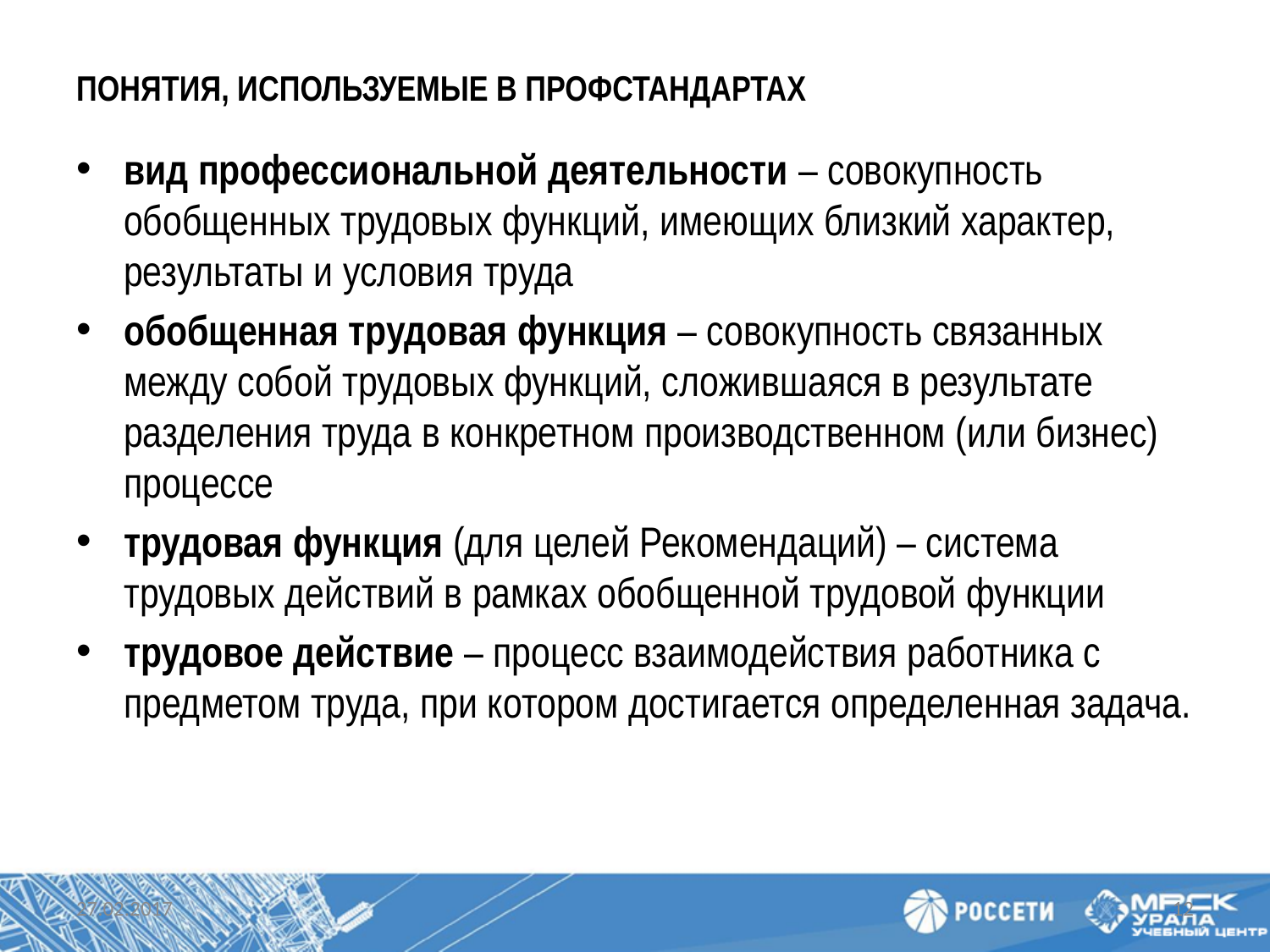

# ПОНЯТИЯ, ИСПОЛЬЗУЕМЫЕ В ПРОФСТАНДАРТАХ
вид профессиональной деятельности – совокупность обобщенных трудовых функций, имеющих близкий характер, результаты и условия труда
обобщенная трудовая функция – совокупность связанных между собой трудовых функций, сложившаяся в результате разделения труда в конкретном производственном (или бизнес) процессе
трудовая функция (для целей Рекомендаций) – система трудовых действий в рамках обобщенной трудовой функции
трудовое действие – процесс взаимодействия работника с предметом труда, при котором достигается определенная задача.

27.02.2017
12